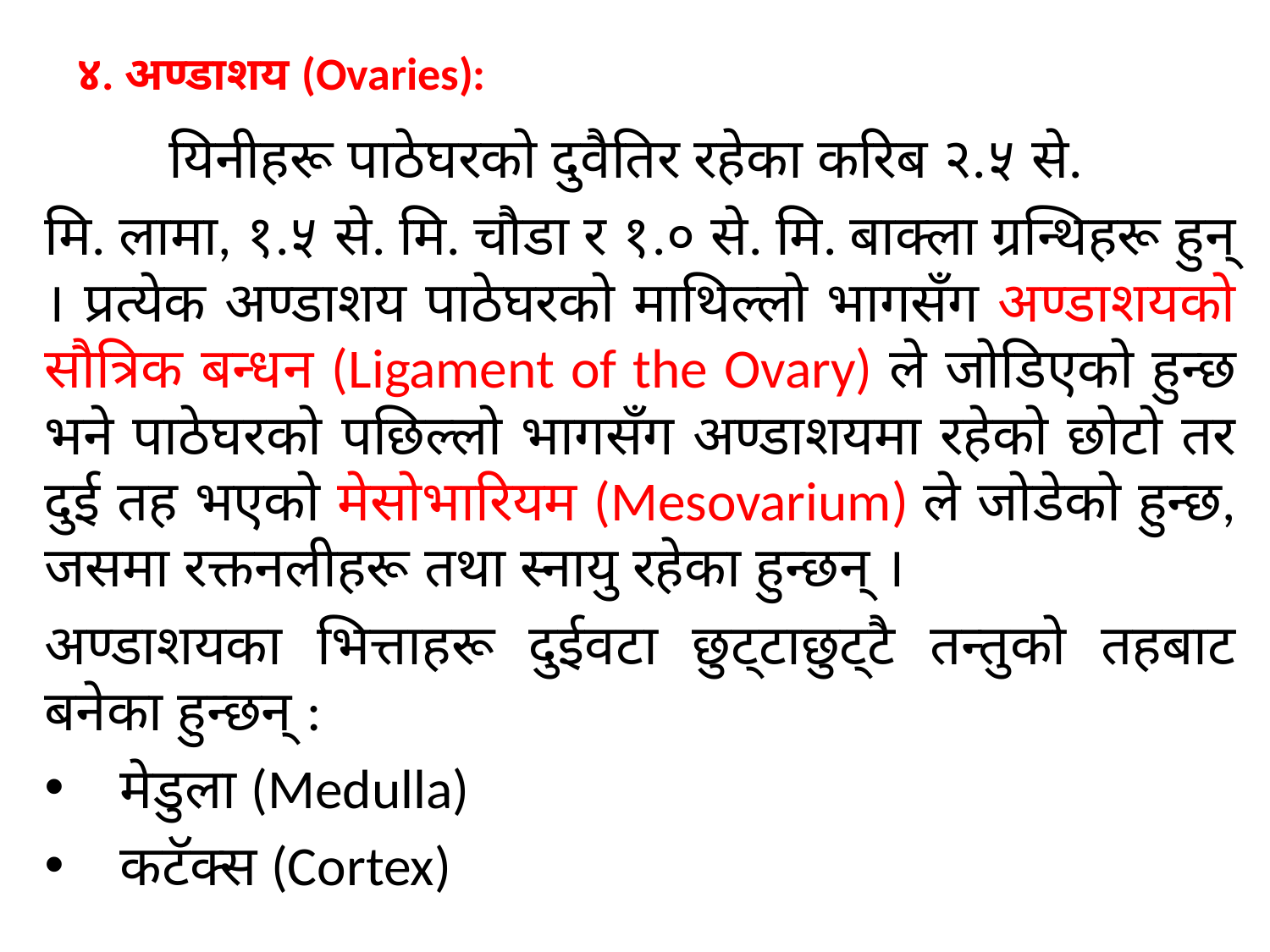

# ४. अण्डाशय (Ovaries):
	यिनीहरू पाठेघरको दुवैतिर रहेका करिब २.५ से.
मि. लामा, १.५ से. मि. चौडा र १.० से. मि. बाक्ला ग्रन्थिहरू हुन् । प्रत्येक अण्डाशय पाठेघरको माथिल्लो भागसँग अण्डाशयको सौत्रिक बन्धन (Ligament of the Ovary) ले जोडिएको हुन्छ भने पाठेघरको पछिल्लो भागसँग अण्डाशयमा रहेको छोटो तर दुई तह भएको मेसोभारियम (Mesovarium) ले जोडेको हुन्छ, जसमा रक्तनलीहरू तथा स्नायु रहेका हुन्छन् ।
अण्डाशयका भित्ताहरू दुईवटा छुट्टाछुट्टै तन्तुको तहबाट बनेका हुन्छन् :
मेडुला (Medulla)
कटॅक्स (Cortex)